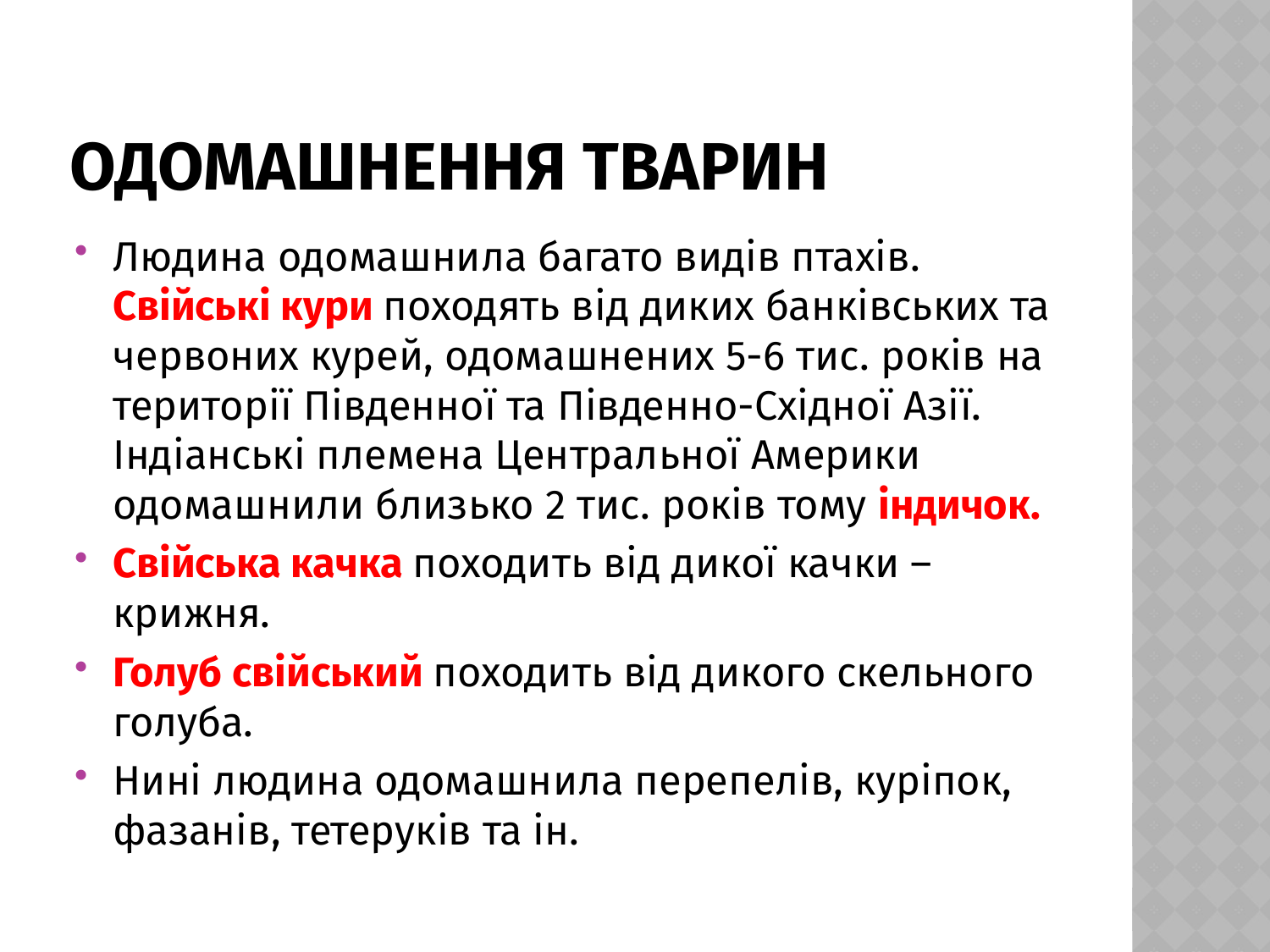

# Одомашнення тварин
Людина одомашнила багато видів птахів. Свійські кури походять від диких банківських та червоних курей, одомашнених 5-6 тис. років на території Південної та Південно-Східної Азії. Індіанські племена Центральної Америки одомашнили близько 2 тис. років тому індичок.
Свійська качка походить від дикої качки – крижня.
Голуб свійський походить від дикого скельного голуба.
Нині людина одомашнила перепелів, куріпок, фазанів, тетеруків та ін.